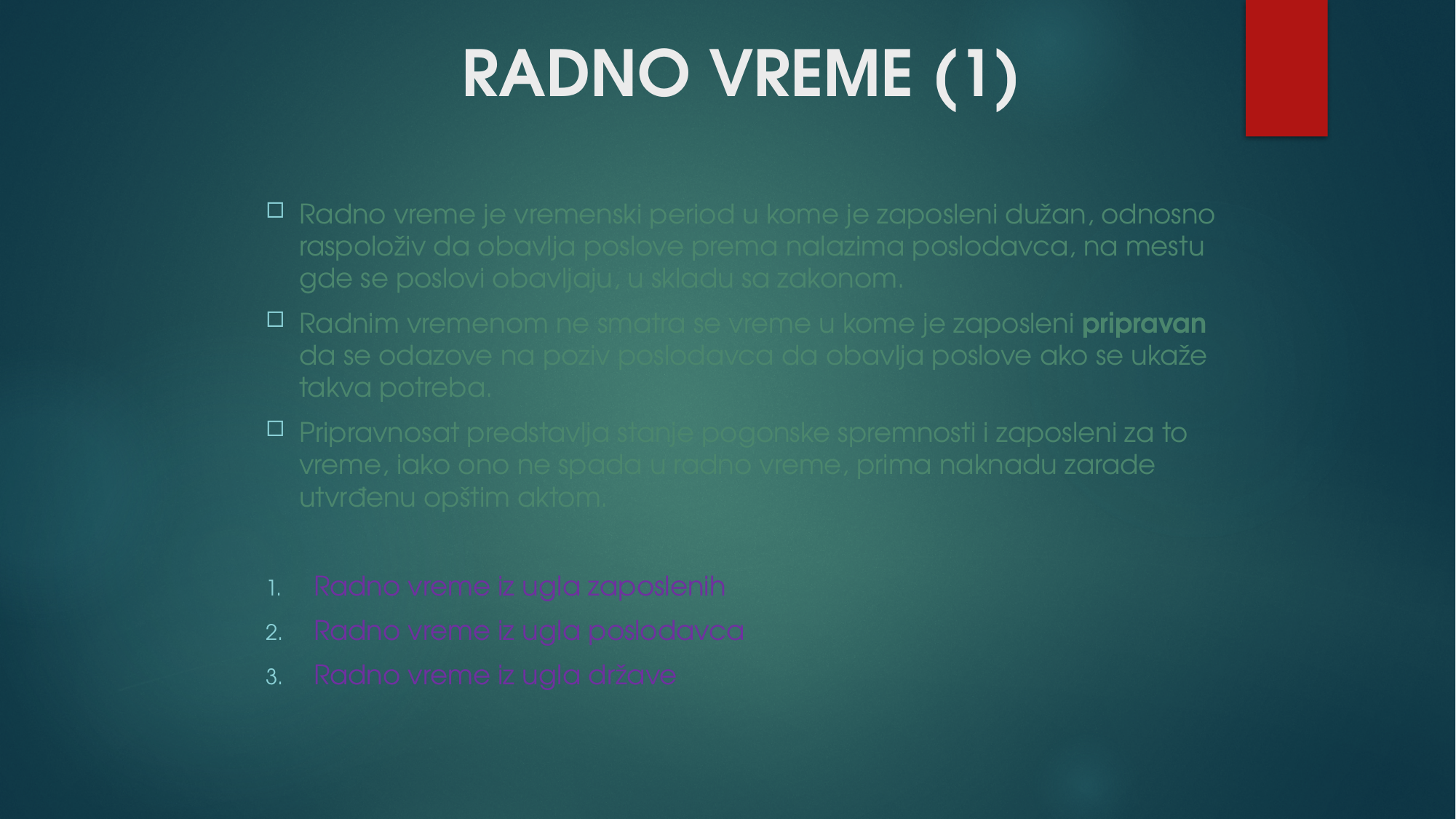

# RADNO VREME (1)
Radno vreme je vremenski period u kome je zaposleni dužan, odnosno raspoloživ da obavlja poslove prema nalazima poslodavca, na mestu gde se poslovi obavljaju, u skladu sa zakonom.
Radnim vremenom ne smatra se vreme u kome je zaposleni pripravan da se odazove na poziv poslodavca da obavlja poslove ako se ukaže takva potreba.
Pripravnosat predstavlja stanje pogonske spremnosti i zaposleni za to vreme, iako ono ne spada u radno vreme, prima naknadu zarade utvrđenu opštim aktom.

Radno vreme iz ugla zaposlenih
Radno vreme iz ugla poslodavca
Radno vreme iz ugla države